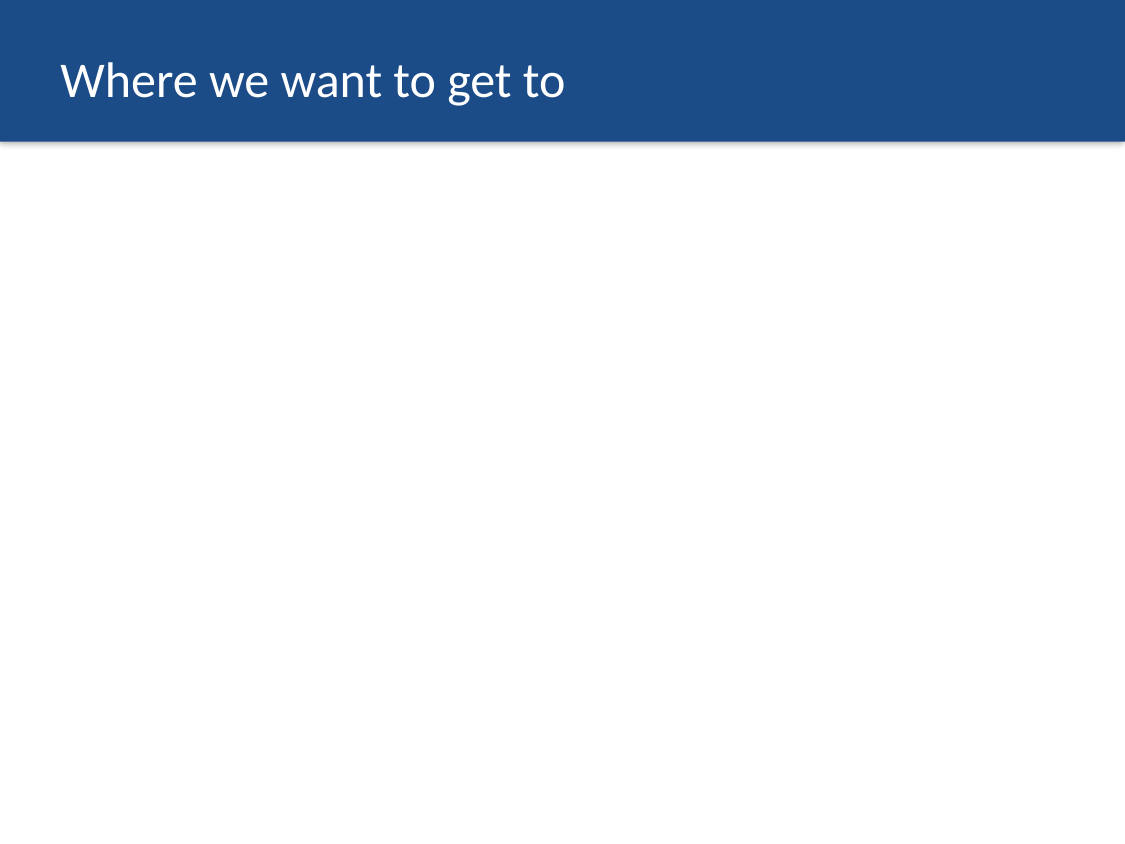

# Where we want to get to